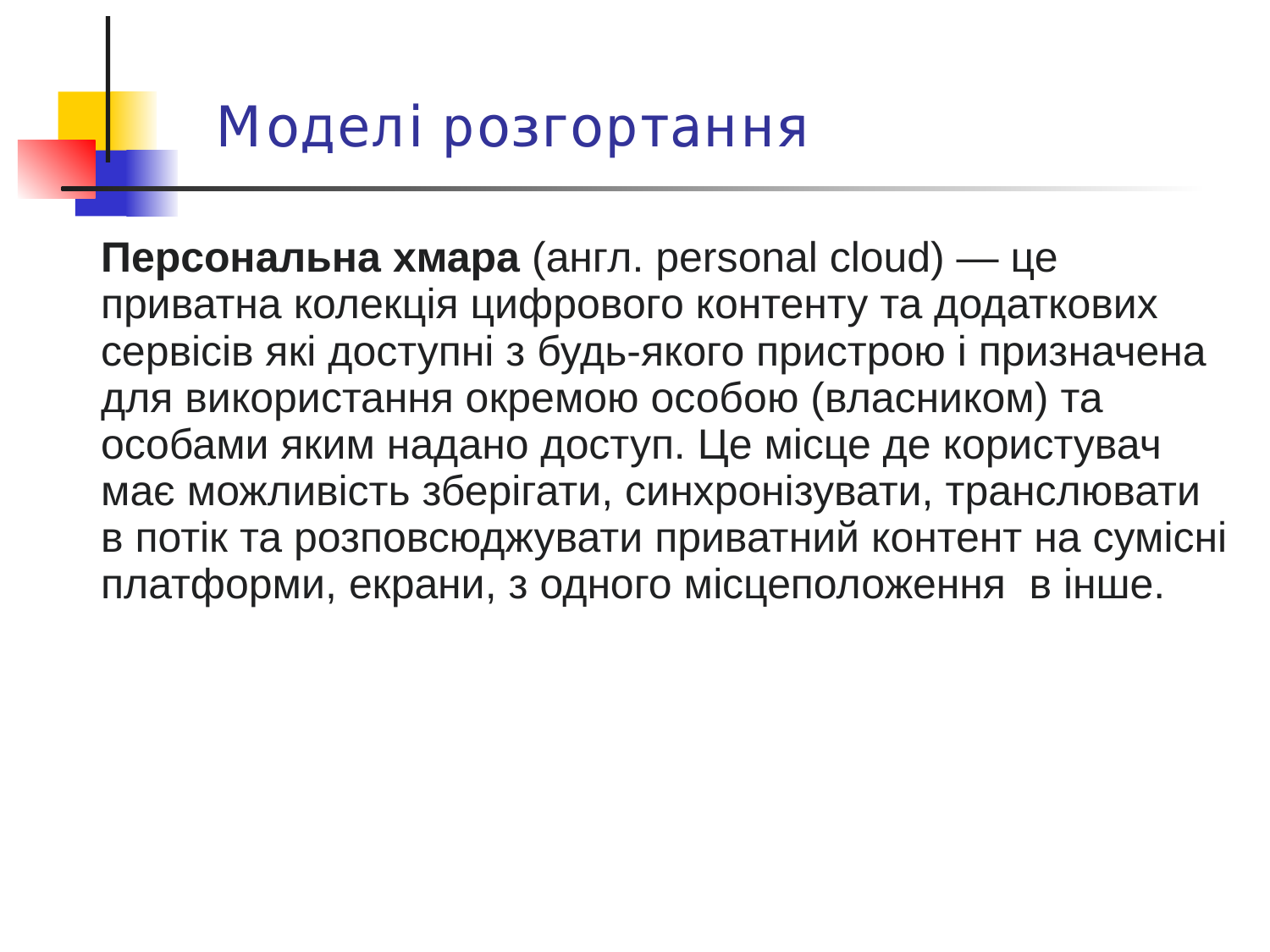

# Моделі розгортання
Персональна хмара (англ. personal cloud) — це приватна колекція цифрового контенту та додаткових сервісів які доступні з будь-якого пристрою і призначена для використання окремою особою (власником) та особами яким надано доступ. Це місце де користувач має можливість зберігати, синхронізувати, транслювати в потік та розповсюджувати приватний контент на сумісні платформи, екрани, з одного місцеположення  в інше.